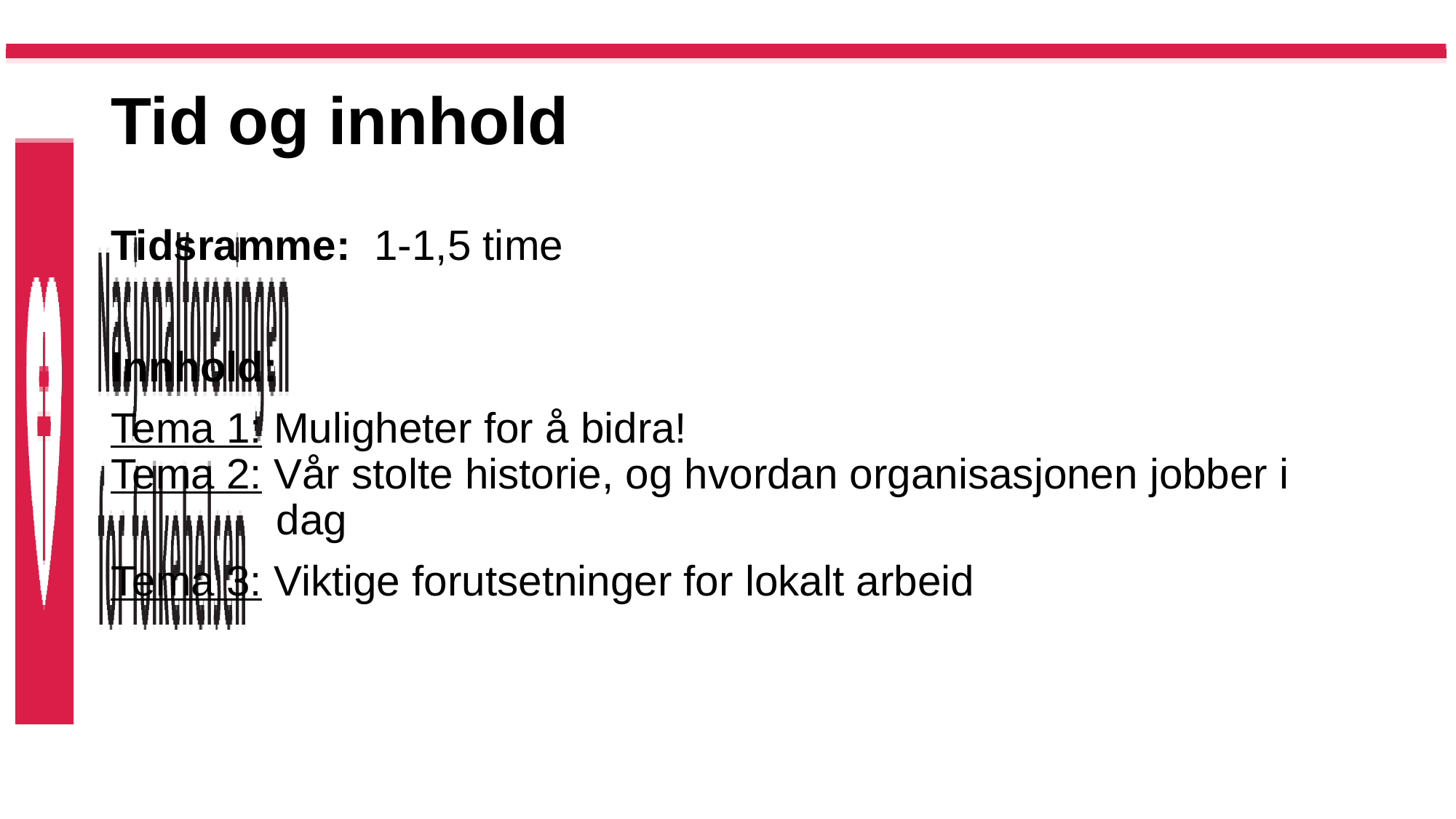

# Tid og innhold
Tidsramme:  1-1,5 time

Innhold:
Tema 1: Muligheter for å bidra!
Tema 2: Vår stolte historie, og hvordan organisasjonen jobber i
              dag
Tema 3: Viktige forutsetninger for lokalt arbeid